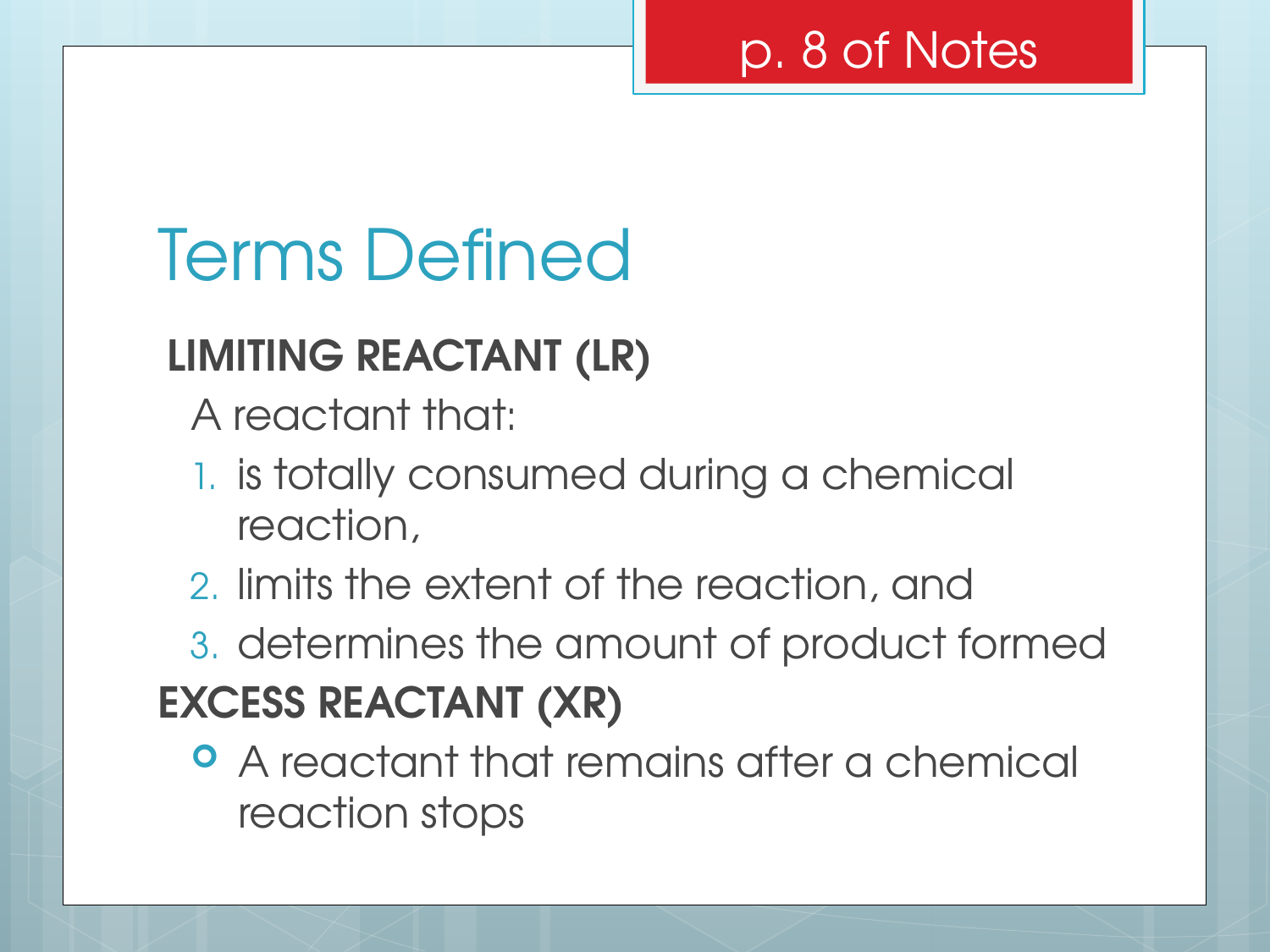

p. 8 of Notes
# Terms Defined
LIMITING REACTANT (LR)
A reactant that:
is totally consumed during a chemical reaction,
limits the extent of the reaction, and
determines the amount of product formed
EXCESS REACTANT (XR)
A reactant that remains after a chemical reaction stops